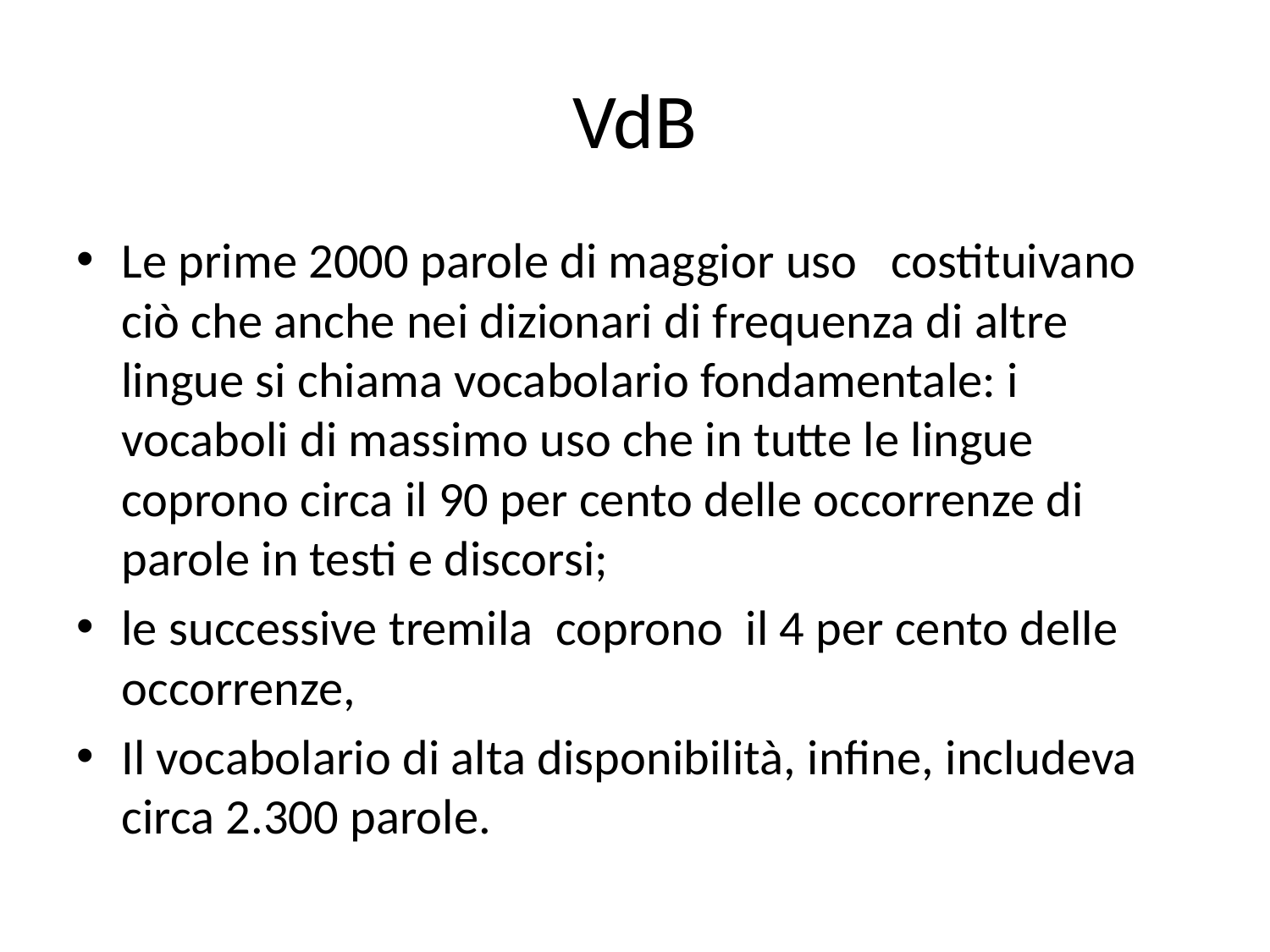

# VdB
Le prime 2000 parole di maggior uso   costituivano ciò che anche nei dizionari di frequenza di altre lingue si chiama vocabolario fondamentale: i vocaboli di massimo uso che in tutte le lingue coprono circa il 90 per cento delle occorrenze di parole in testi e discorsi;
le successive tremila  coprono  il 4 per cento delle occorrenze,
Il vocabolario di alta disponibilità, infine, includeva circa 2.300 parole.